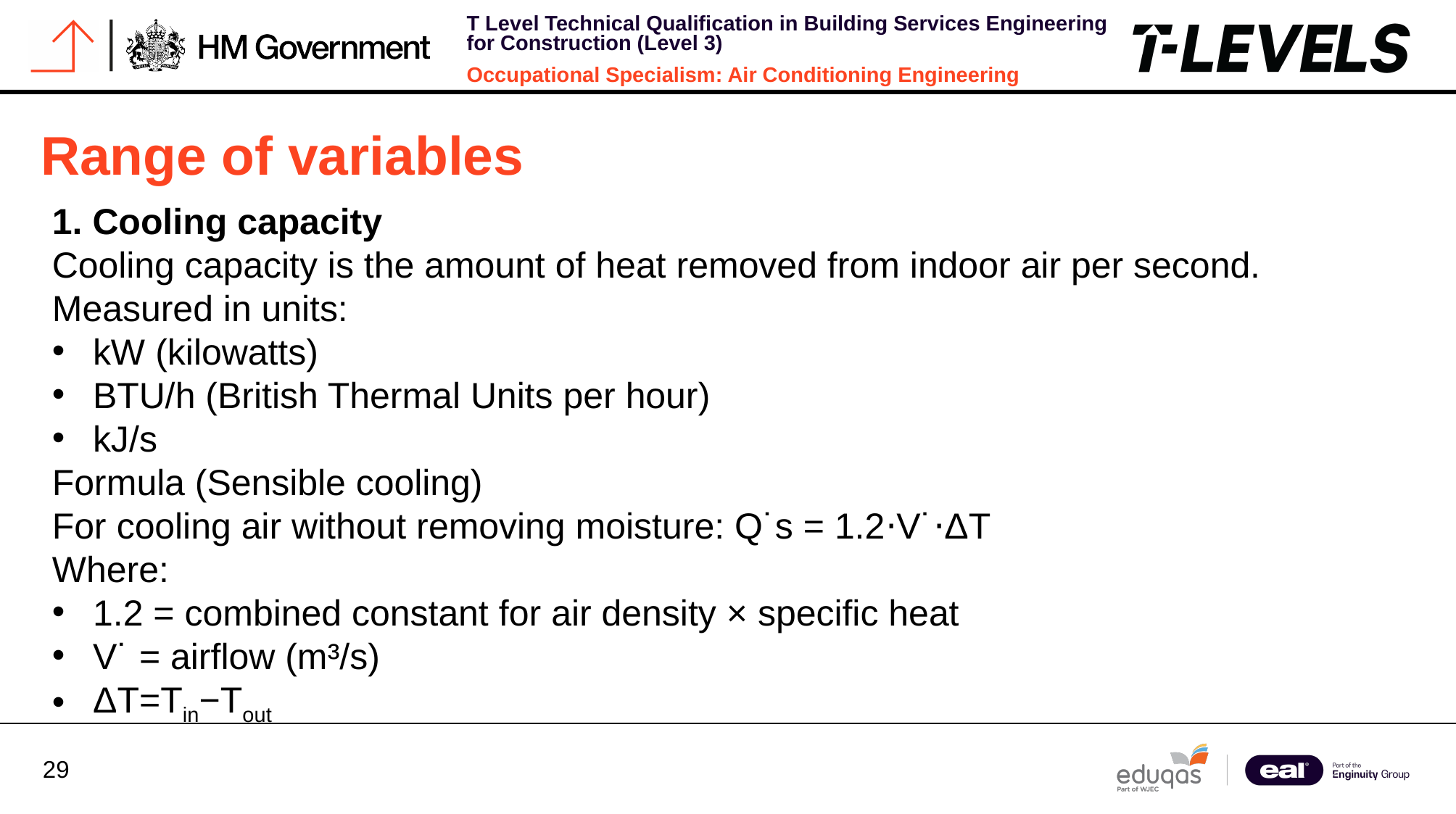

Range of variables
1. Cooling capacity
Cooling capacity is the amount of heat removed from indoor air per second.
Measured in units:
kW (kilowatts)
BTU/h (British Thermal Units per hour)
kJ/s
Formula (Sensible cooling)
For cooling air without removing moisture: Q˙s = 1.2⋅V˙⋅ΔT
Where:
1.2 = combined constant for air density × specific heat
V˙ = airflow (m³/s)
ΔT=Tin−Tout​